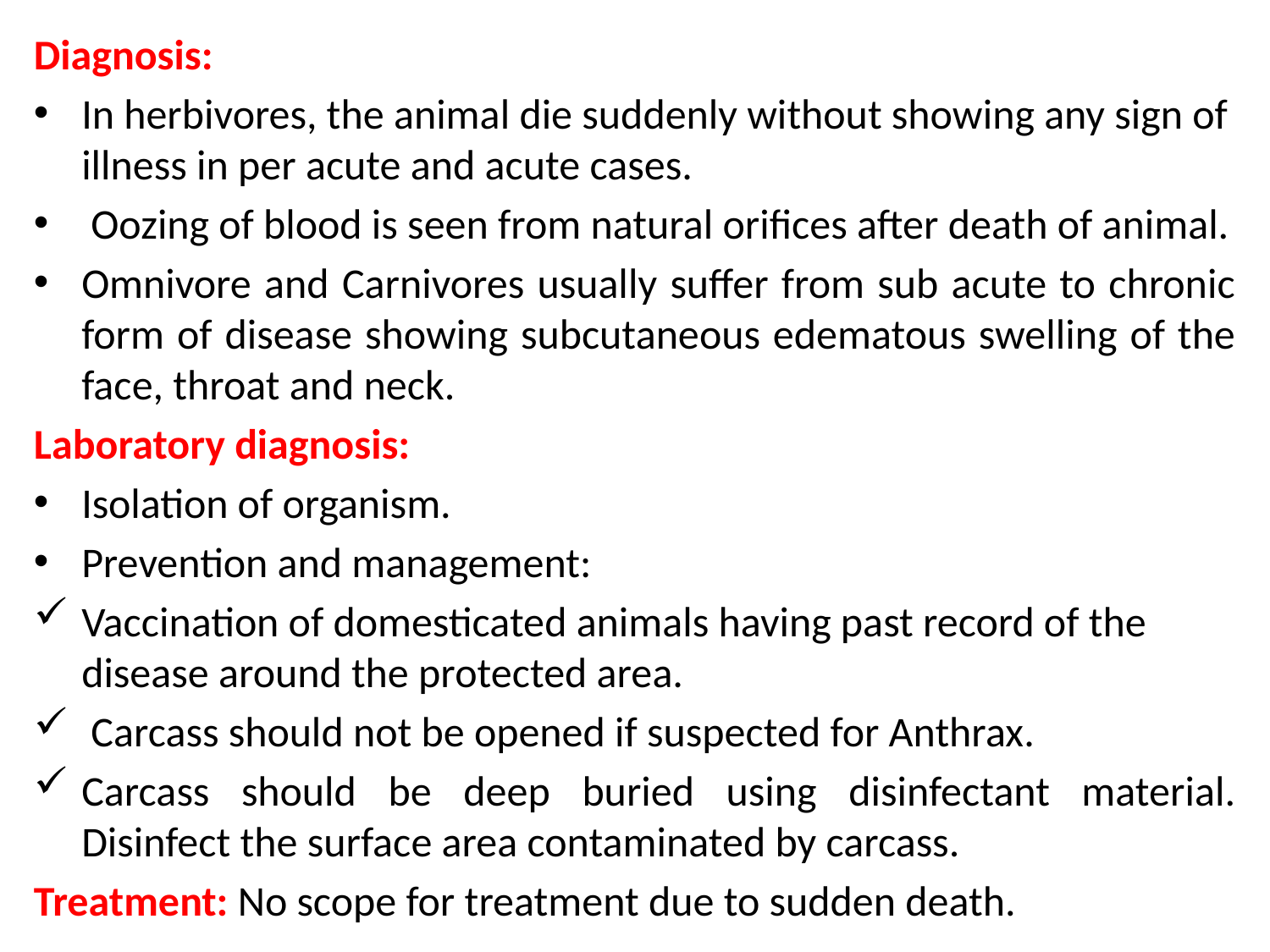

Diagnosis:
In herbivores, the animal die suddenly without showing any sign of illness in per acute and acute cases.
 Oozing of blood is seen from natural orifices after death of animal.
Omnivore and Carnivores usually suffer from sub acute to chronic form of disease showing subcutaneous edematous swelling of the face, throat and neck.
Laboratory diagnosis:
Isolation of organism.
Prevention and management:
Vaccination of domesticated animals having past record of the disease around the protected area.
 Carcass should not be opened if suspected for Anthrax.
Carcass should be deep buried using disinfectant material. Disinfect the surface area contaminated by carcass.
Treatment: No scope for treatment due to sudden death.